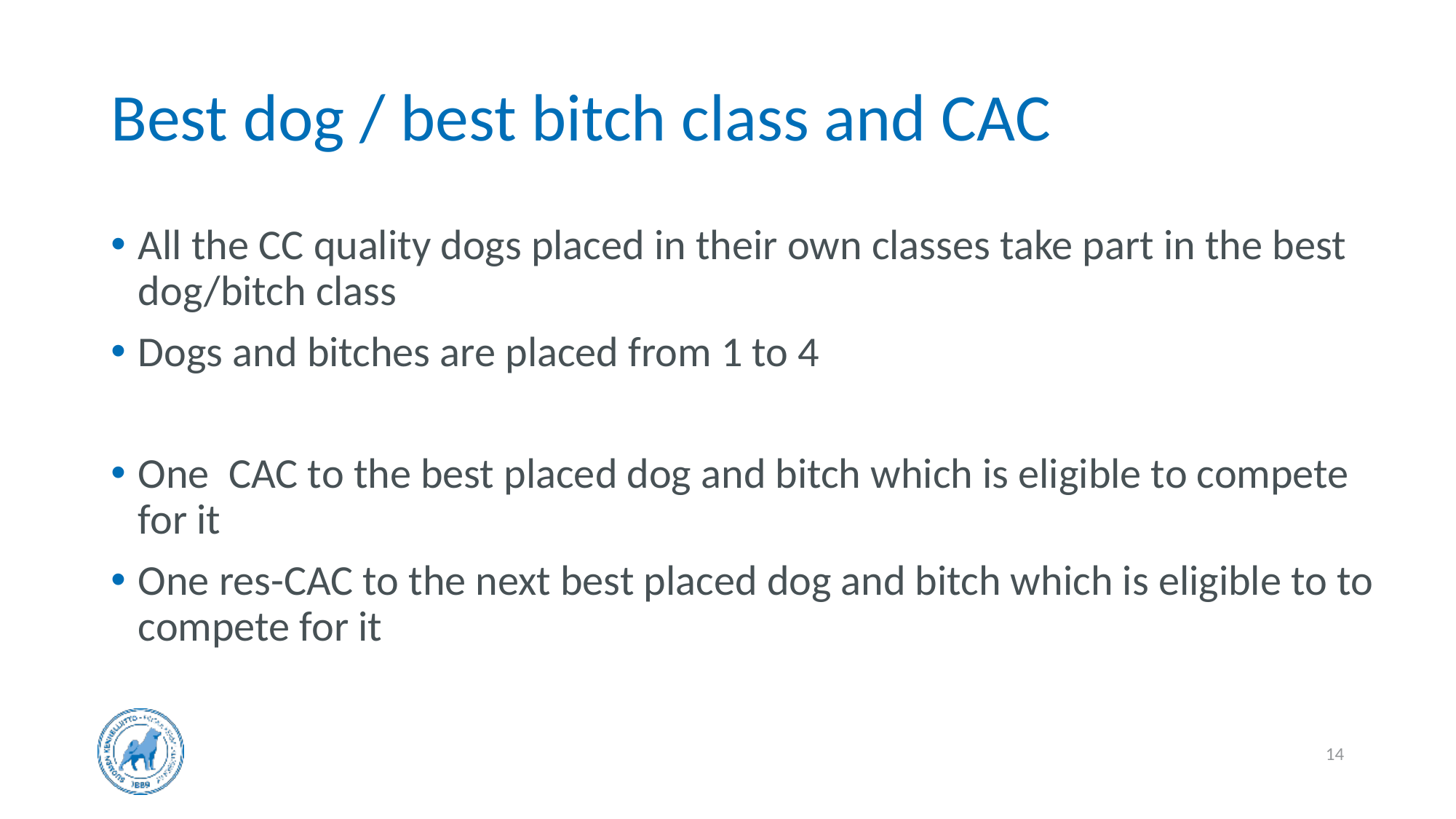

# Best dog / best bitch class and CAC
All the CC quality dogs placed in their own classes take part in the best dog/bitch class
Dogs and bitches are placed from 1 to 4

One  CAC to the best placed dog and bitch which is eligible to compete for it
One res-CAC to the next best placed dog and bitch which is eligible to to compete for it

14